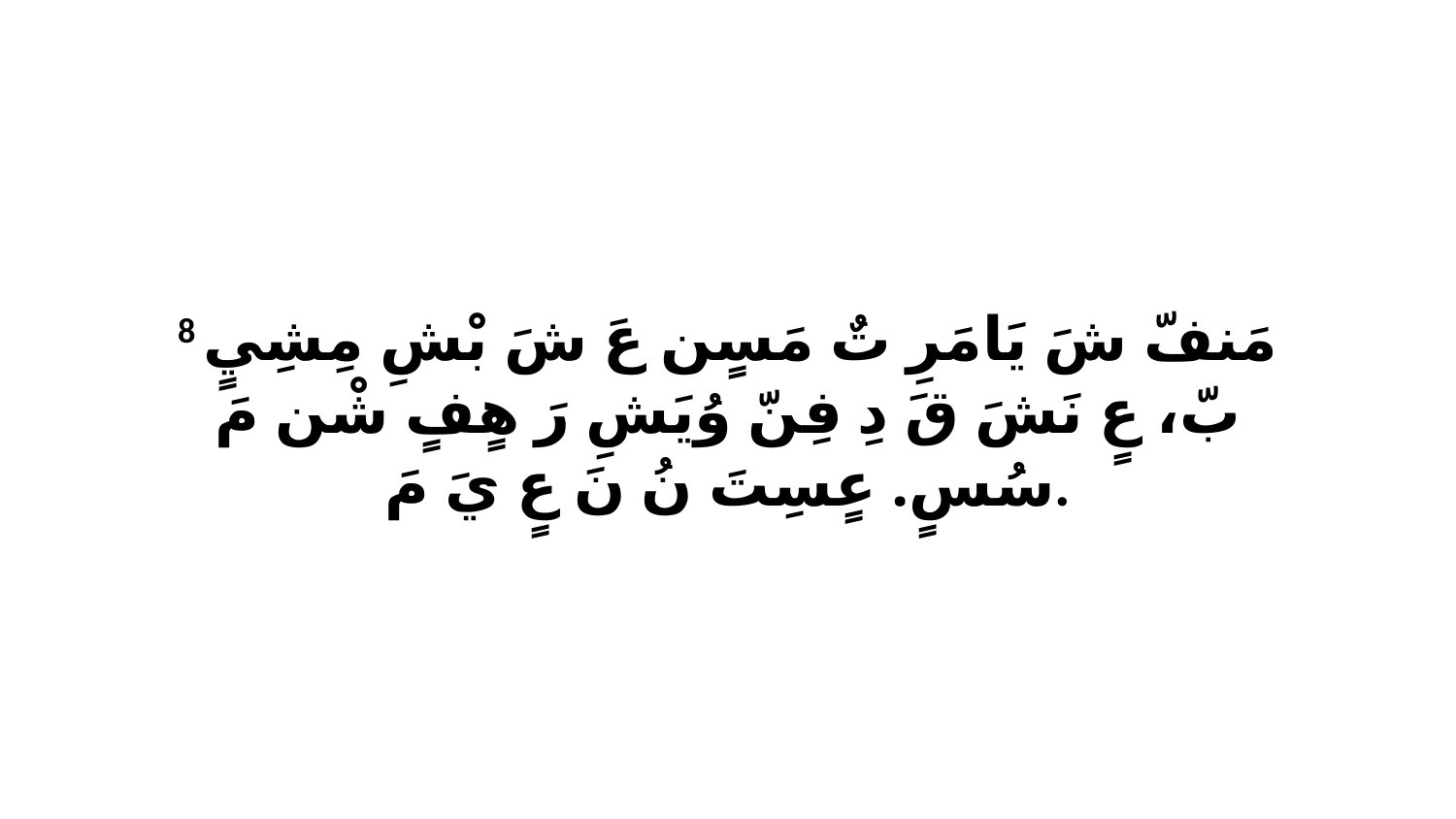

8 مَنفّ شَ يَامَرِ تٌ مَسٍن عَ شَ بْشِ مِشِيٍ بّ، عٍ نَشَ قَ دِ فِنّ وُيَشِ رَ هٍفٍ شْن مَ سُسٍ. عٍسِتَ نُ نَ عٍ يَ مَ.